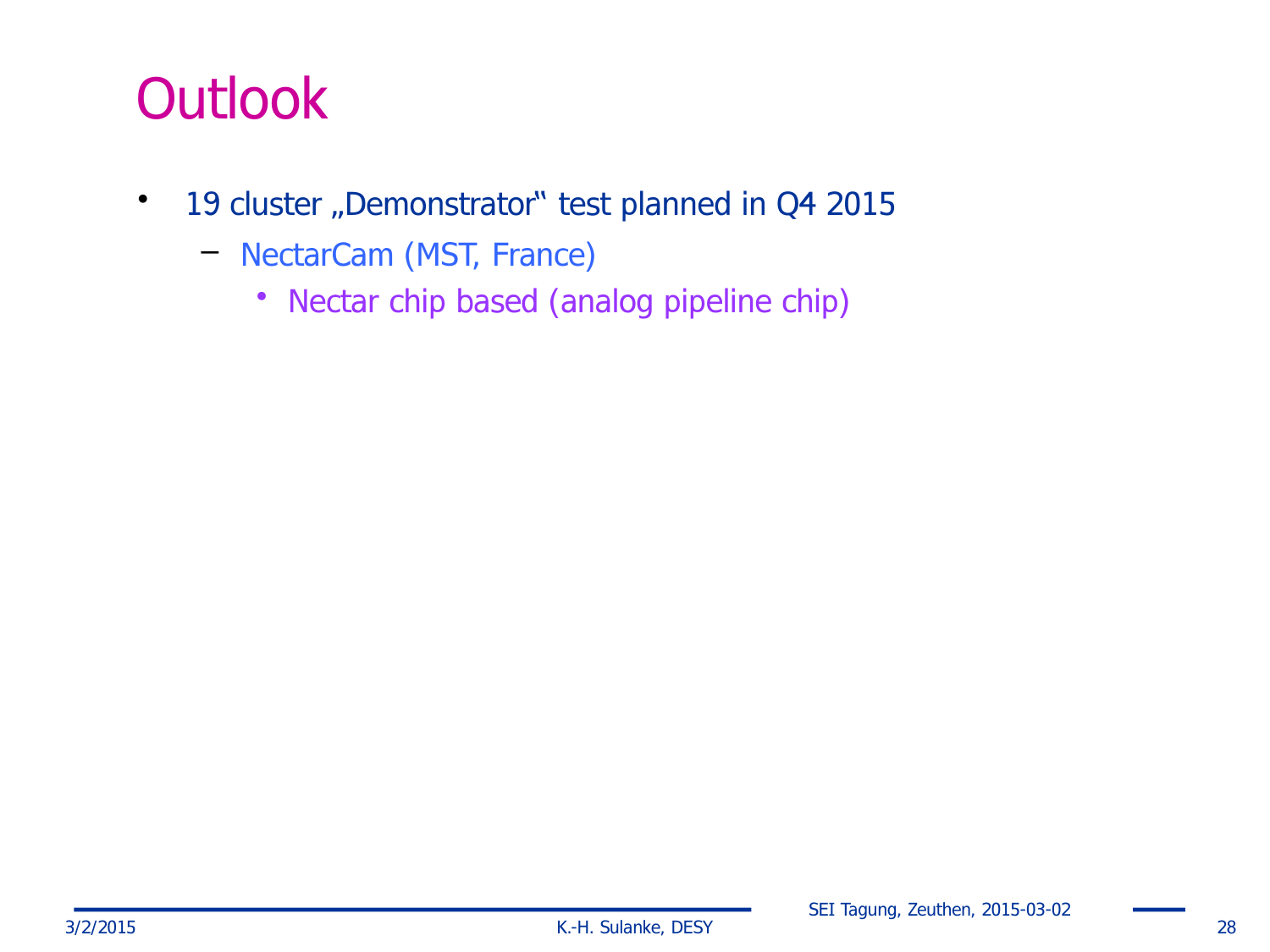

Outlook
19 cluster „Demonstrator“ test planned in Q4 2015
NectarCam (MST, France)
Nectar chip based (analog pipeline chip)
3/2/2015
K.-H. Sulanke, DESY
28